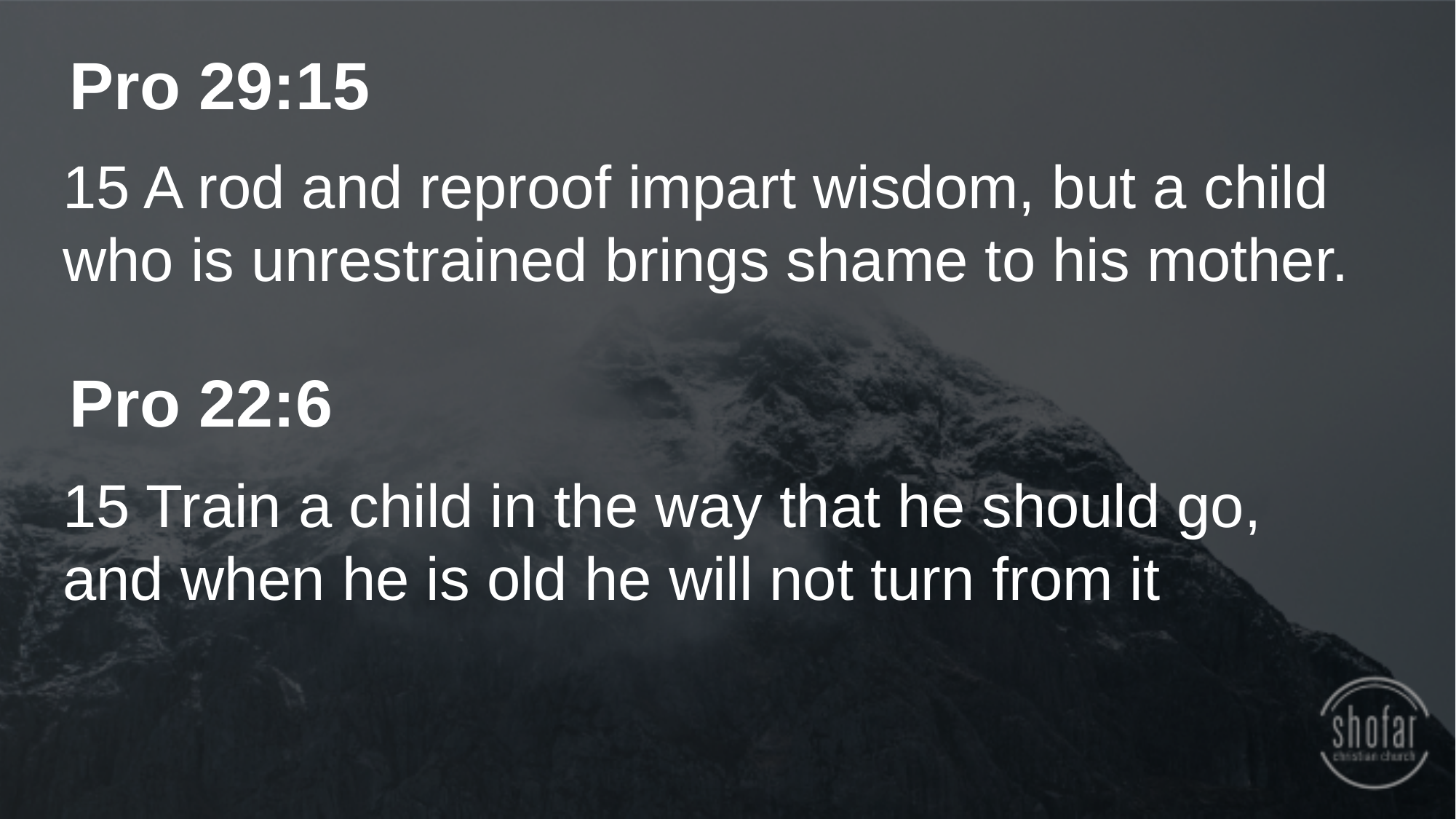

Pro 29:15
15 A rod and reproof impart wisdom, but a child who is unrestrained brings shame to his mother.
Pro 22:6
15 Train a child in the way that he should go, and when he is old he will not turn from it